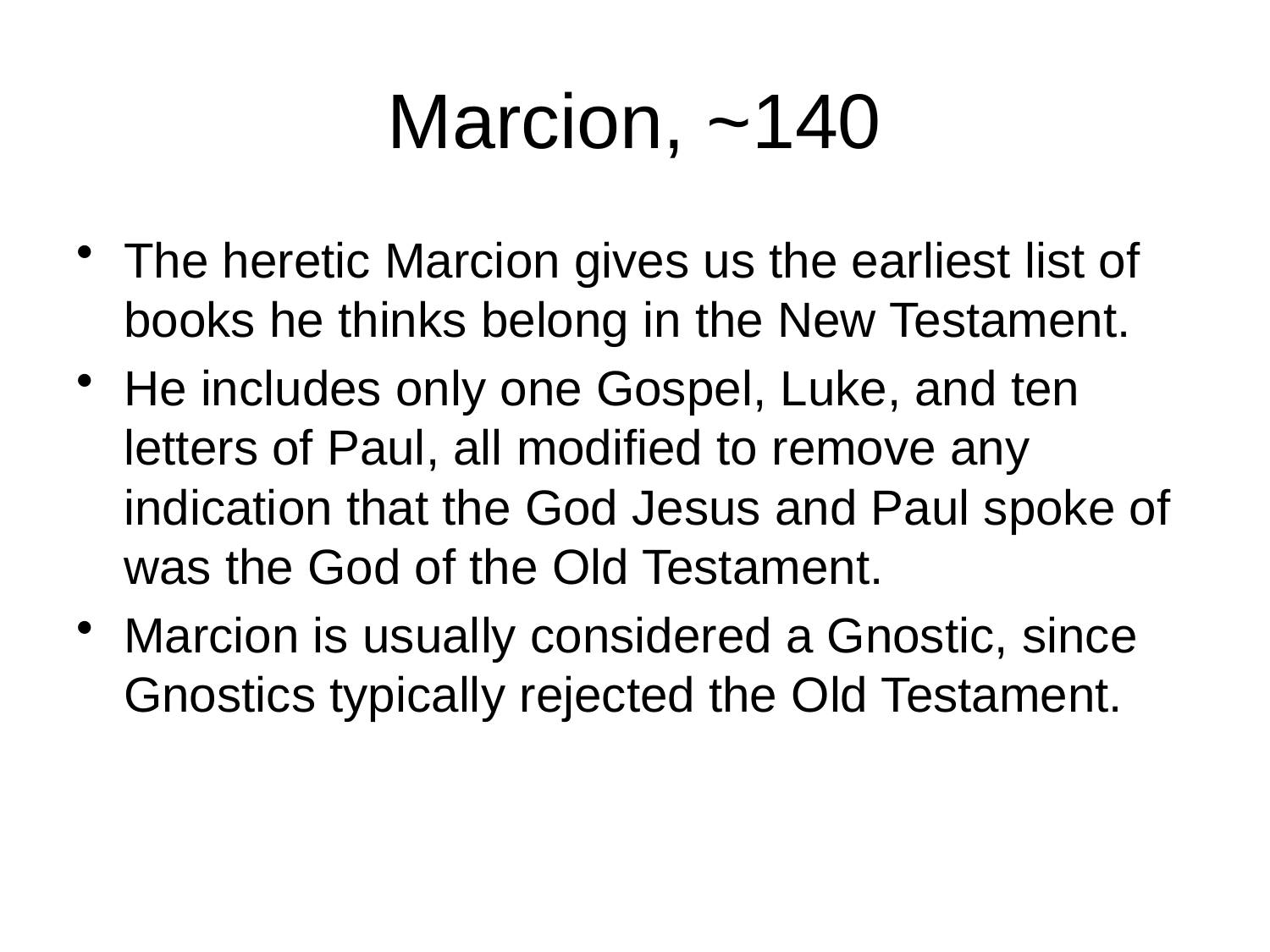

# Marcion, ~140
The heretic Marcion gives us the earliest list of books he thinks belong in the New Testament.
He includes only one Gospel, Luke, and ten letters of Paul, all modified to remove any indication that the God Jesus and Paul spoke of was the God of the Old Testament.
Marcion is usually considered a Gnostic, since Gnostics typically rejected the Old Testament.